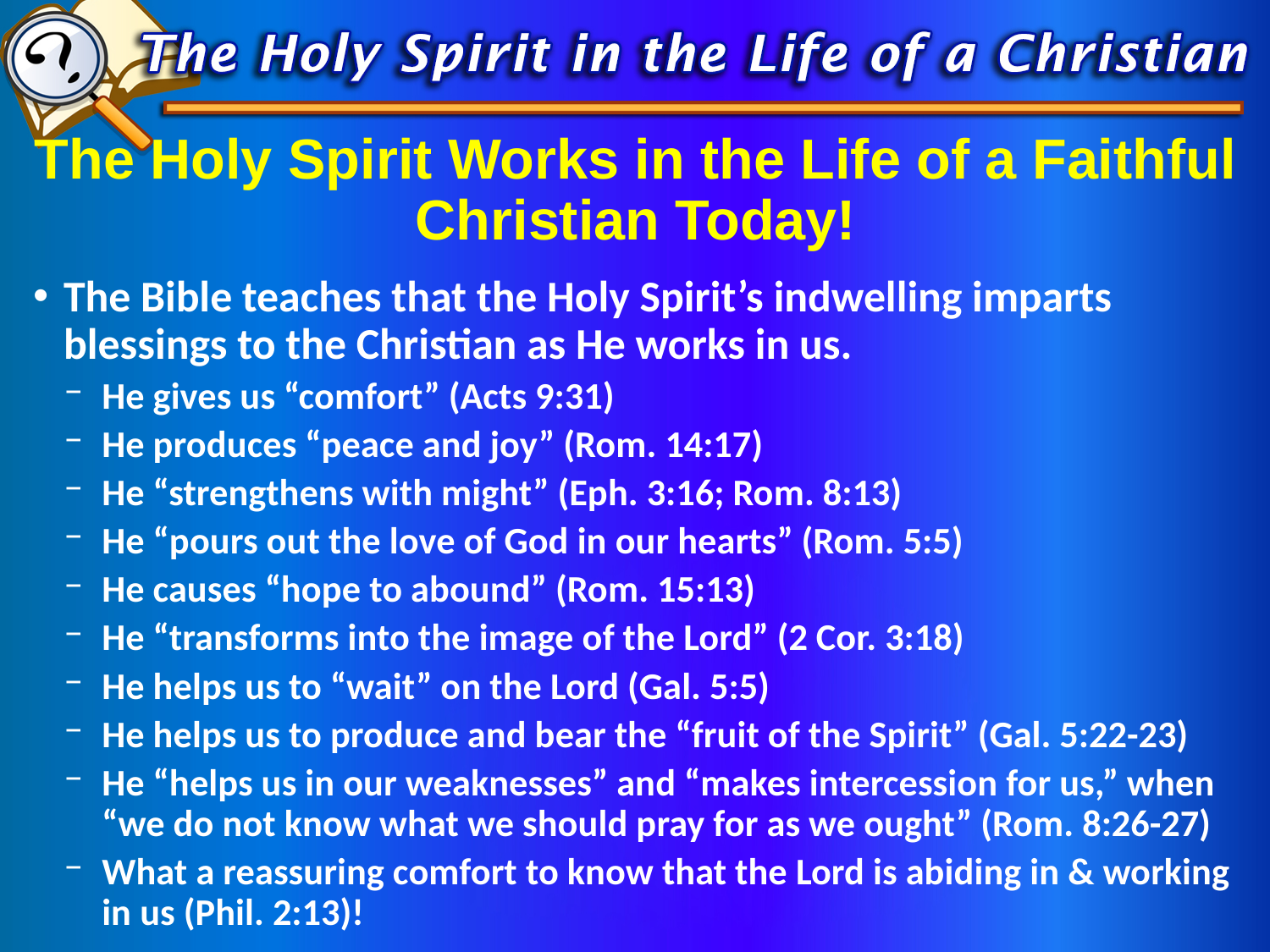

# The Holy Spirit Works in the Life of a Faithful Christian Today!
The Bible teaches that the Holy Spirit’s indwelling imparts blessings to the Christian as He works in us.
He gives us “comfort” (Acts 9:31)
He produces “peace and joy” (Rom. 14:17)
He “strengthens with might” (Eph. 3:16; Rom. 8:13)
He “pours out the love of God in our hearts” (Rom. 5:5)
He causes “hope to abound” (Rom. 15:13)
He “transforms into the image of the Lord” (2 Cor. 3:18)
He helps us to “wait” on the Lord (Gal. 5:5)
He helps us to produce and bear the “fruit of the Spirit” (Gal. 5:22-23)
He “helps us in our weaknesses” and “makes intercession for us,” when “we do not know what we should pray for as we ought” (Rom. 8:26-27)
What a reassuring comfort to know that the Lord is abiding in & working in us (Phil. 2:13)!